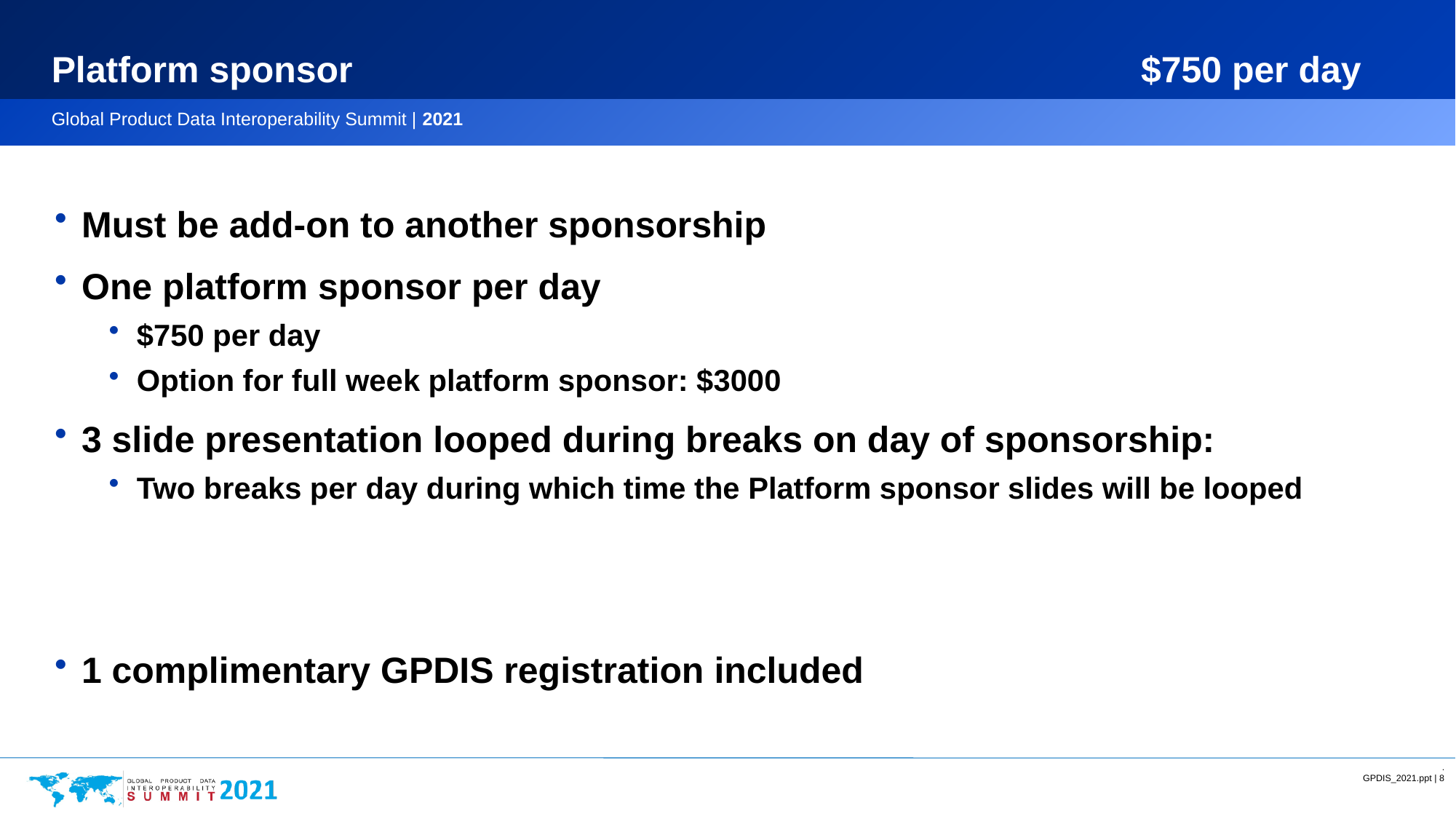

# Platform sponsor	$750 per day
Must be add-on to another sponsorship
One platform sponsor per day
$750 per day
Option for full week platform sponsor: $3000
3 slide presentation looped during breaks on day of sponsorship:
Two breaks per day during which time the Platform sponsor slides will be looped

1 complimentary GPDIS registration included